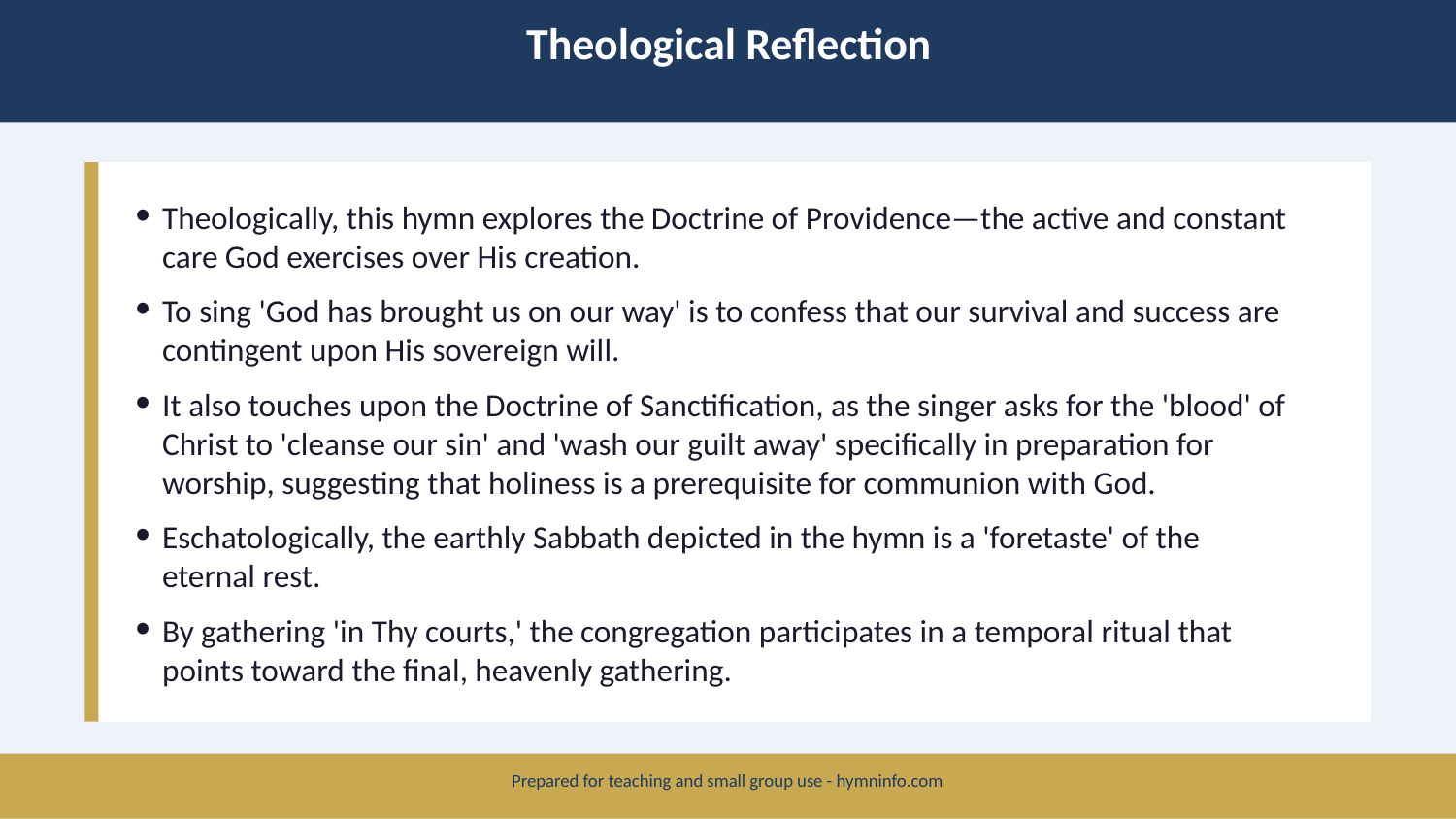

Theological Reflection

Theologically, this hymn explores the Doctrine of Providence—the active and constant care God exercises over His creation.
To sing 'God has brought us on our way' is to confess that our survival and success are contingent upon His sovereign will.
It also touches upon the Doctrine of Sanctification, as the singer asks for the 'blood' of Christ to 'cleanse our sin' and 'wash our guilt away' specifically in preparation for worship, suggesting that holiness is a prerequisite for communion with God.
Eschatologically, the earthly Sabbath depicted in the hymn is a 'foretaste' of the eternal rest.
By gathering 'in Thy courts,' the congregation participates in a temporal ritual that points toward the final, heavenly gathering.

Prepared for teaching and small group use - hymninfo.com